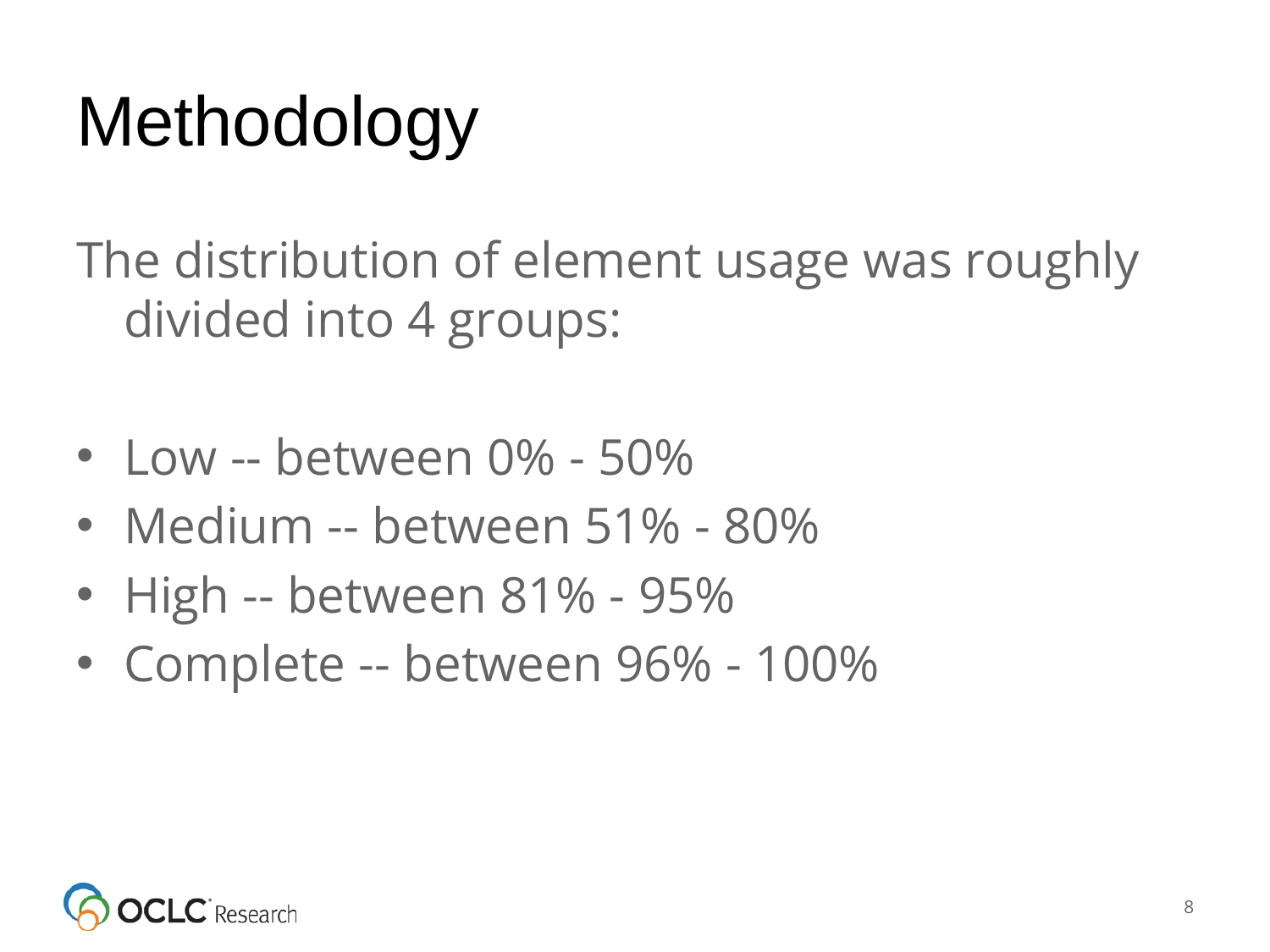

# Methodology
The distribution of element usage was roughly divided into 4 groups:

Low -- between 0% - 50%
Medium -- between 51% - 80%
High -- between 81% - 95%
Complete -- between 96% - 100%

8